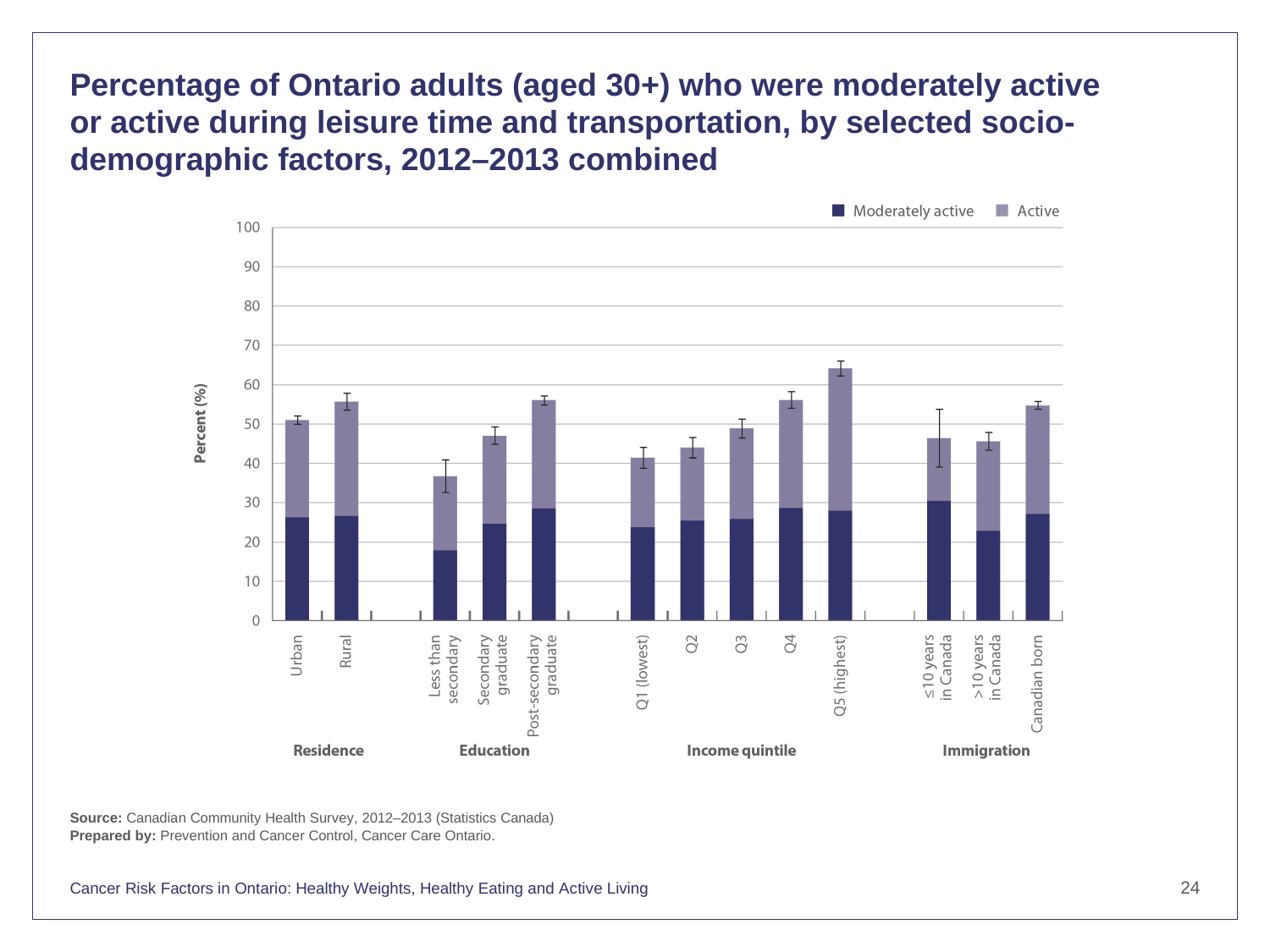

Percentage of Ontario adults (aged 30+) who were moderately active or active during leisure time and transportation, by selected socio- demographic factors, 2012–2013 combined

Source: Canadian Community Health Survey, 2012–2013 (Statistics Canada)
Prepared by: Prevention and Cancer Control, Cancer Care Ontario.
24
Cancer Risk Factors in Ontario: Healthy Weights, Healthy Eating and Active Living